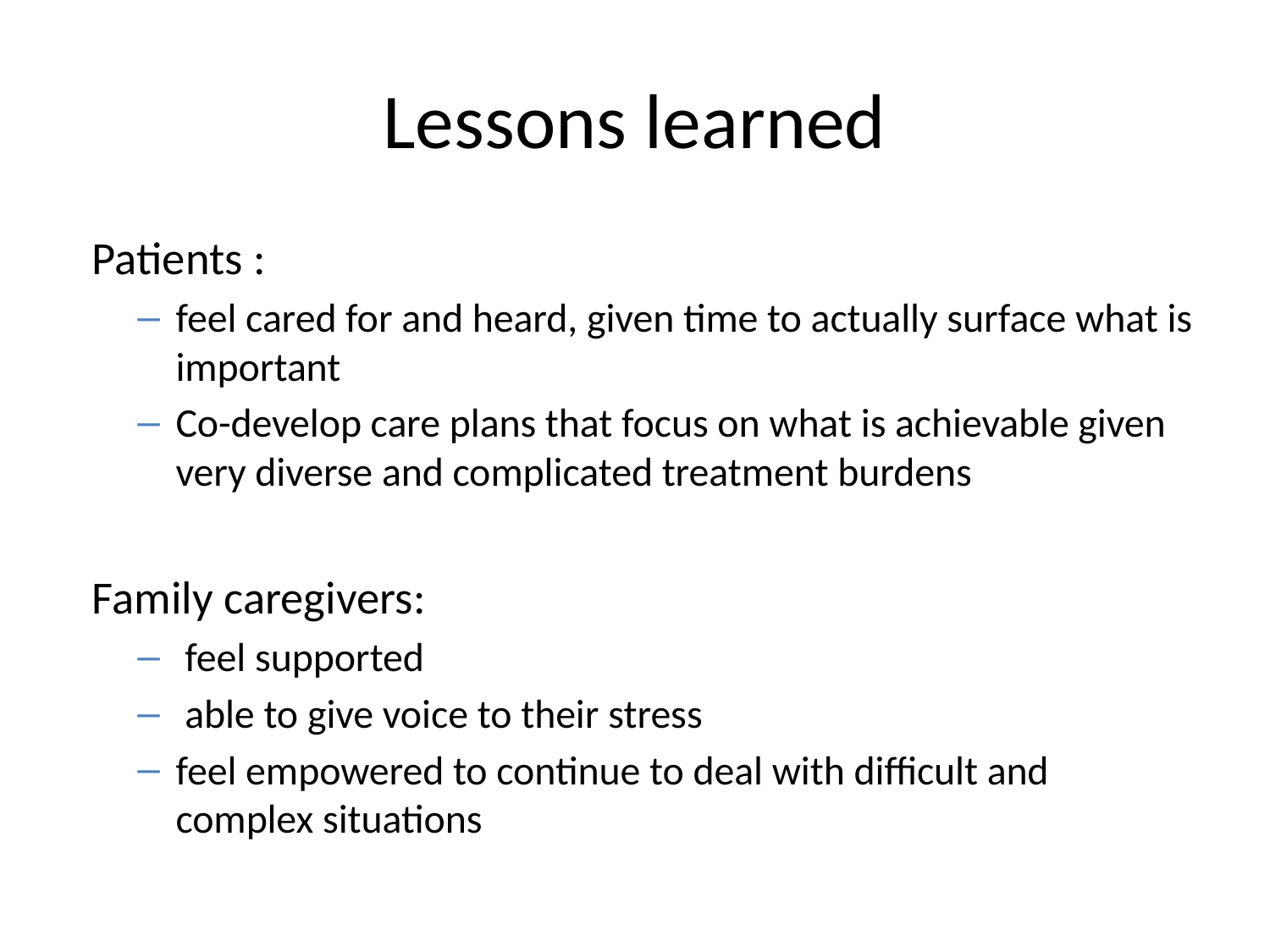

# Lessons learned
Patients :
feel cared for and heard, given time to actually surface what is important
Co-develop care plans that focus on what is achievable given very diverse and complicated treatment burdens

Family caregivers:
 feel supported
 able to give voice to their stress
feel empowered to continue to deal with difficult and complex situations